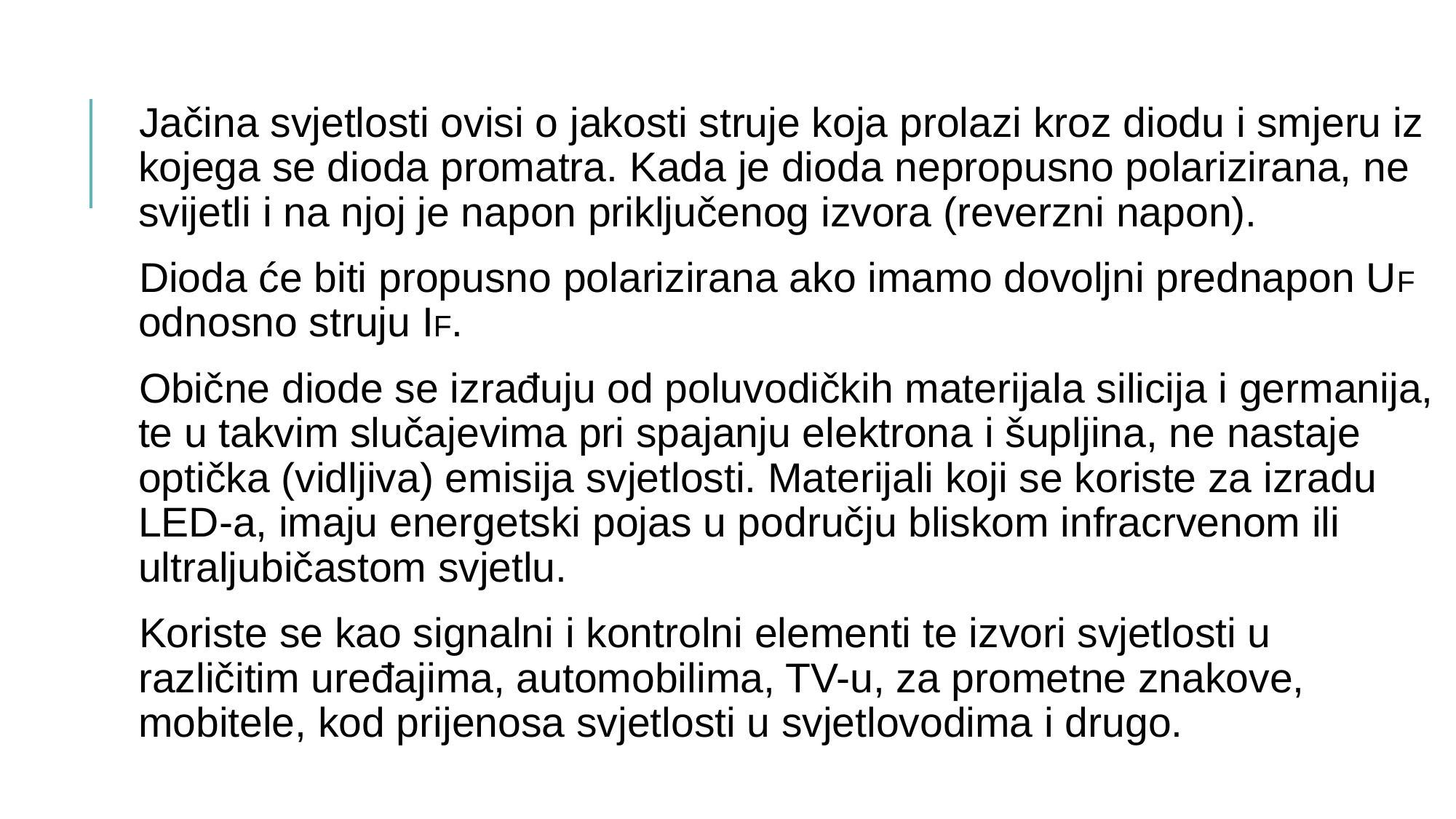

Jačina svjetlosti ovisi o jakosti struje koja prolazi kroz diodu i smjeru iz kojega se dioda promatra. Kada je dioda nepropusno polarizirana, ne svijetli i na njoj je napon priključenog izvora (reverzni napon).
Dioda će biti propusno polarizirana ako imamo dovoljni prednapon UF odnosno struju IF.
Obične diode se izrađuju od poluvodičkih materijala silicija i germanija, te u takvim slučajevima pri spajanju elektrona i šupljina, ne nastaje optička (vidljiva) emisija svjetlosti. Materijali koji se koriste za izradu LED-a, imaju energetski pojas u području bliskom infracrvenom ili ultraljubičastom svjetlu.
Koriste se kao signalni i kontrolni elementi te izvori svjetlosti u različitim uređajima, automobilima, TV-u, za prometne znakove, mobitele, kod prijenosa svjetlosti u svjetlovodima i drugo.